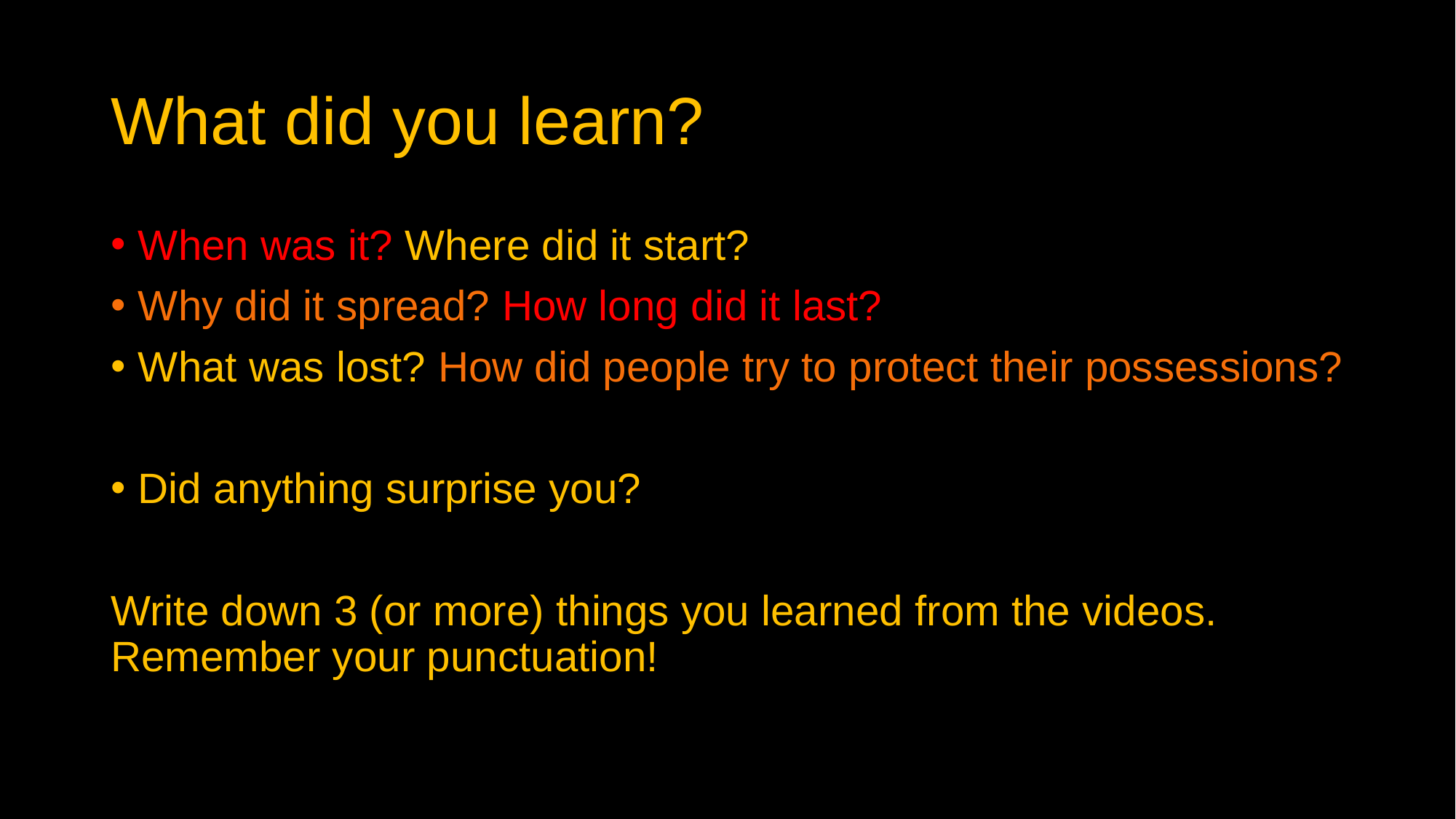

# What did you learn?
When was it? Where did it start?
Why did it spread? How long did it last?
What was lost? How did people try to protect their possessions?

Did anything surprise you?

Write down 3 (or more) things you learned from the videos. Remember your punctuation!